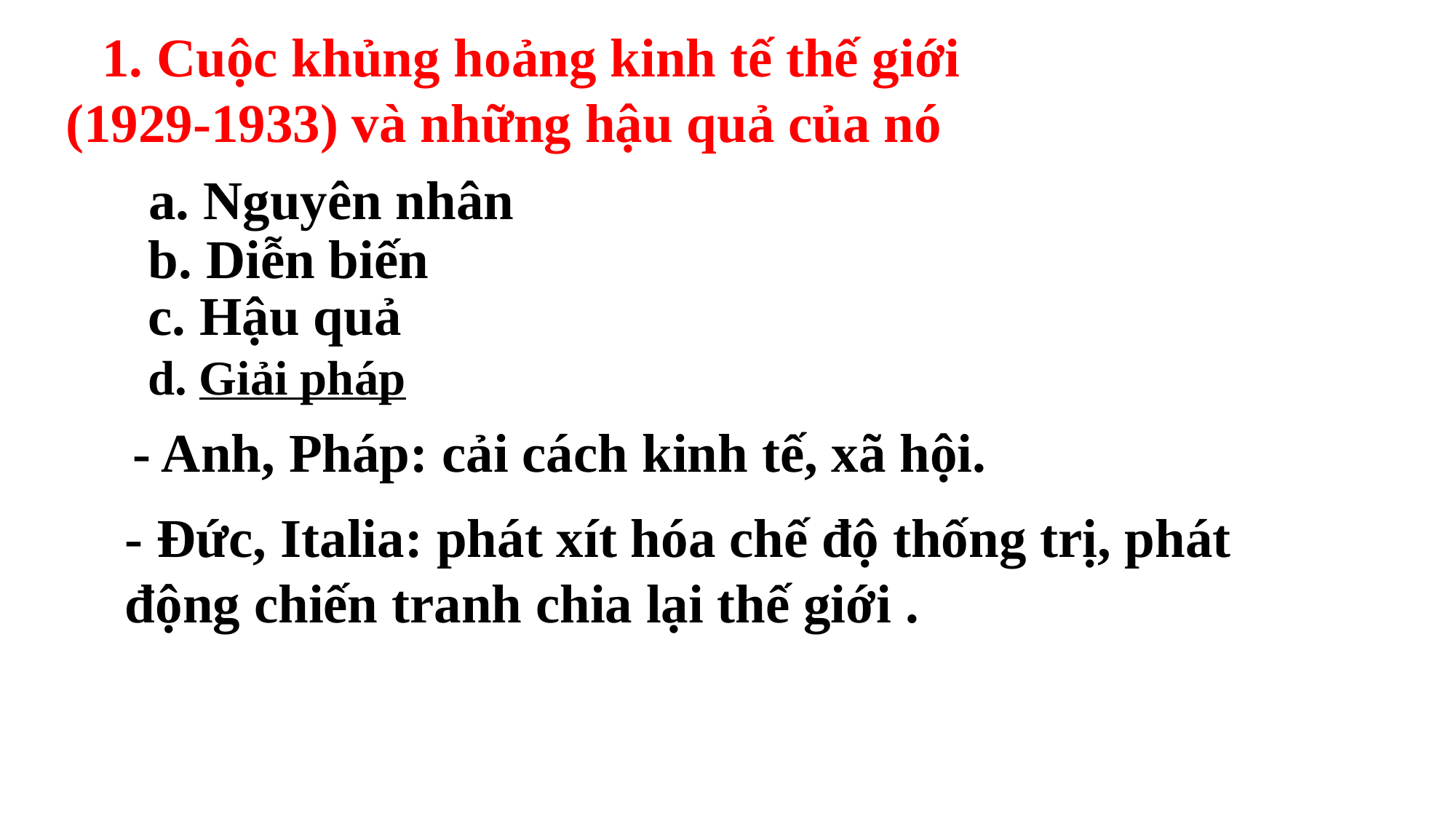

1. Cuộc khủng hoảng kinh tế thế giới (1929-1933) và những hậu quả của nó

a. Nguyên nhân
b. Diễn biến
c. Hậu quả
d. Giải pháp
- Anh, Pháp: cải cách kinh tế, xã hội.
- Đức, Italia: phát xít hóa chế độ thống trị, phát động chiến tranh chia lại thế giới .